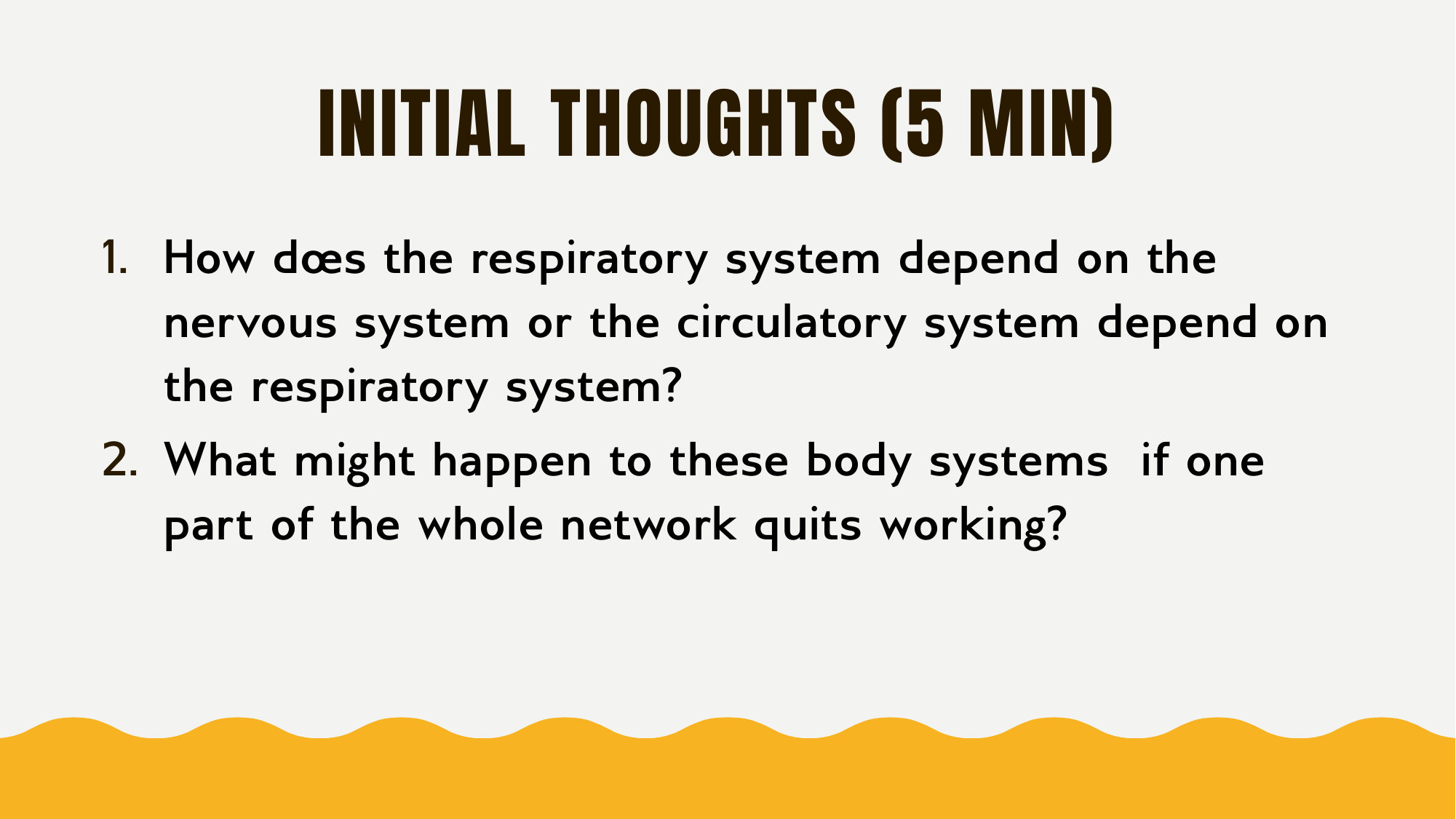

# INITIAL THOUGHTS (5 min)
How does the respiratory system depend on the nervous system or the circulatory system depend on the respiratory system?
What might happen to these body systems  if one part of the whole network quits working?